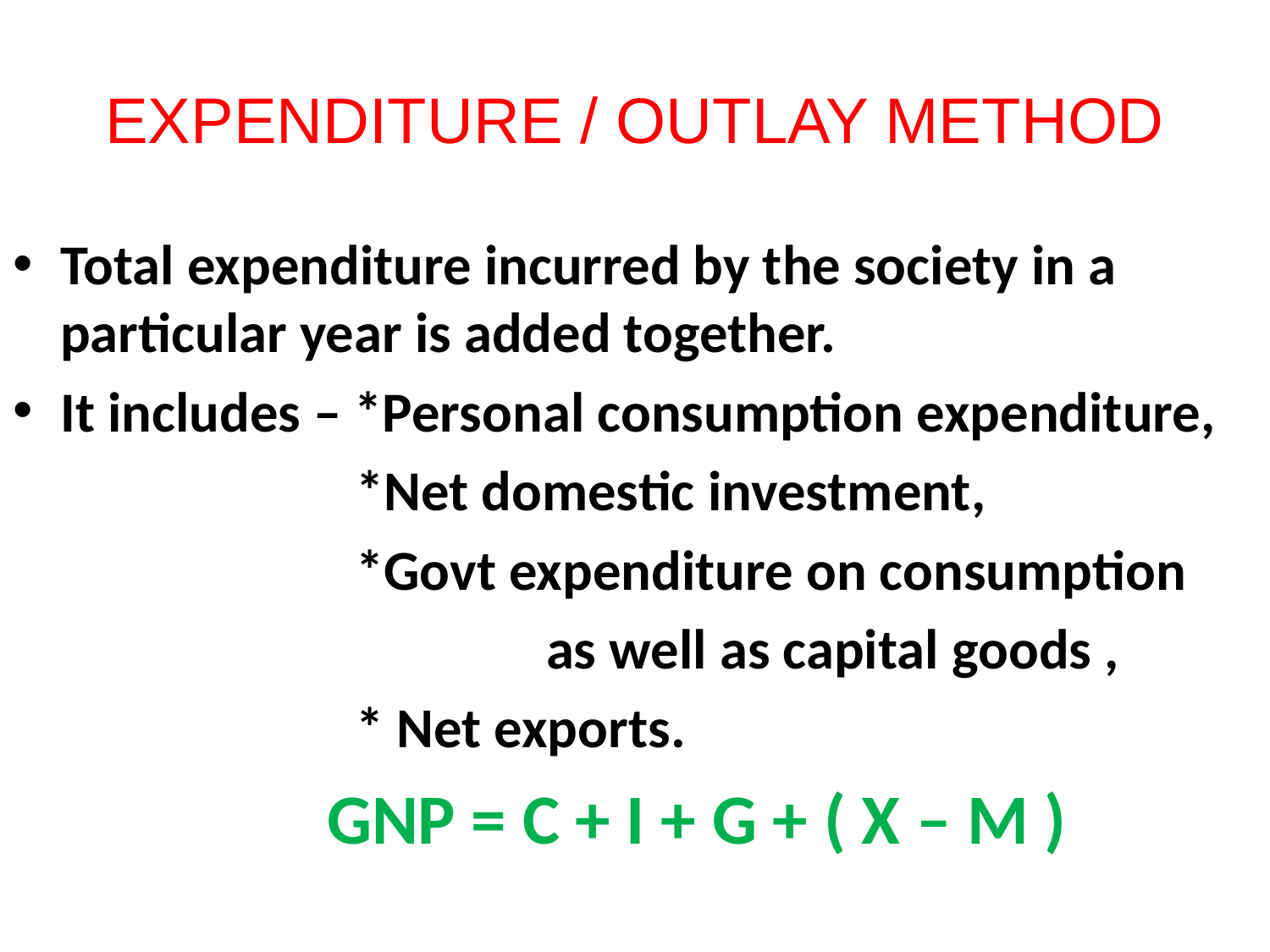

# EXPENDITURE / OUTLAY METHOD
Total expenditure incurred by the society in a particular year is added together.
It includes – *Personal consumption expenditure,
                           *Net domestic investment,
                           *Govt expenditure on consumption
                                          as well as capital goods ,
                           * Net exports.
   			 GNP = C + I + G + ( X – M )